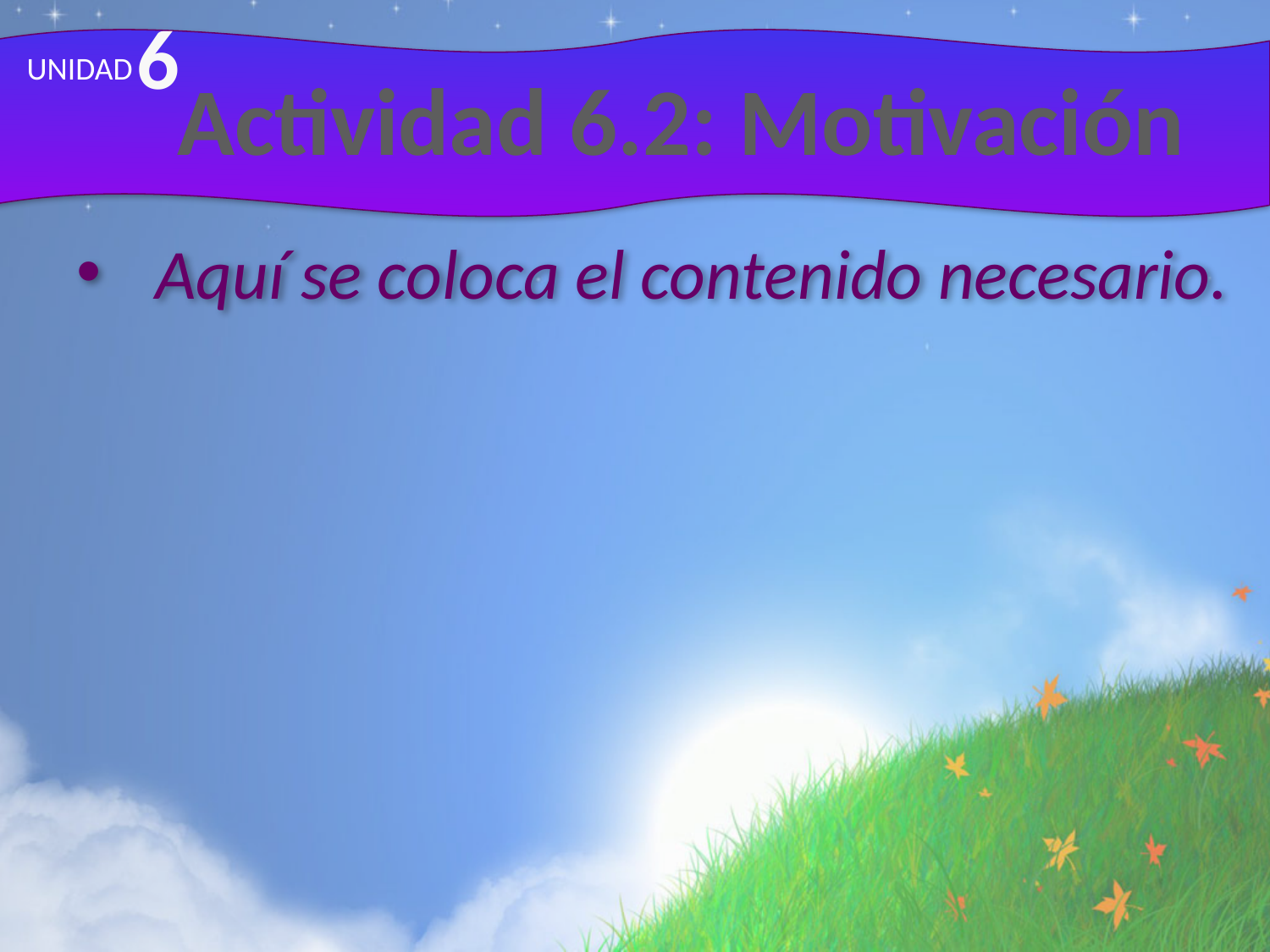

6

# Actividad 6.2: Motivación
UNIDAD
Aquí se coloca el contenido necesario.